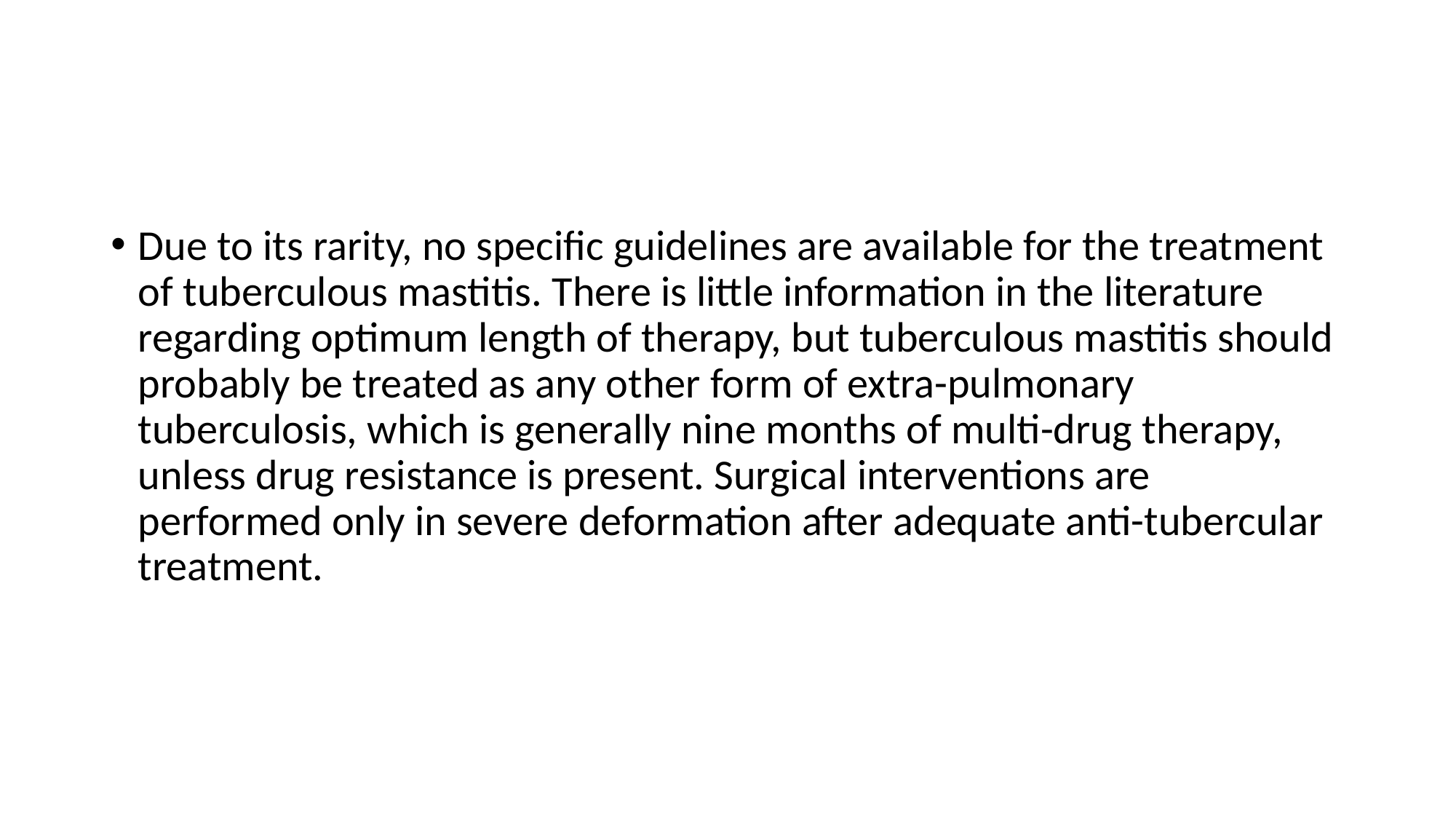

Due to its rarity, no specific guidelines are available for the treatment of tuberculous mastitis. There is little information in the literature regarding optimum length of therapy, but tuberculous mastitis should probably be treated as any other form of extra-pulmonary tuberculosis, which is generally nine months of multi-drug therapy, unless drug resistance is present. Surgical interventions are performed only in severe deformation after adequate anti-tubercular treatment.